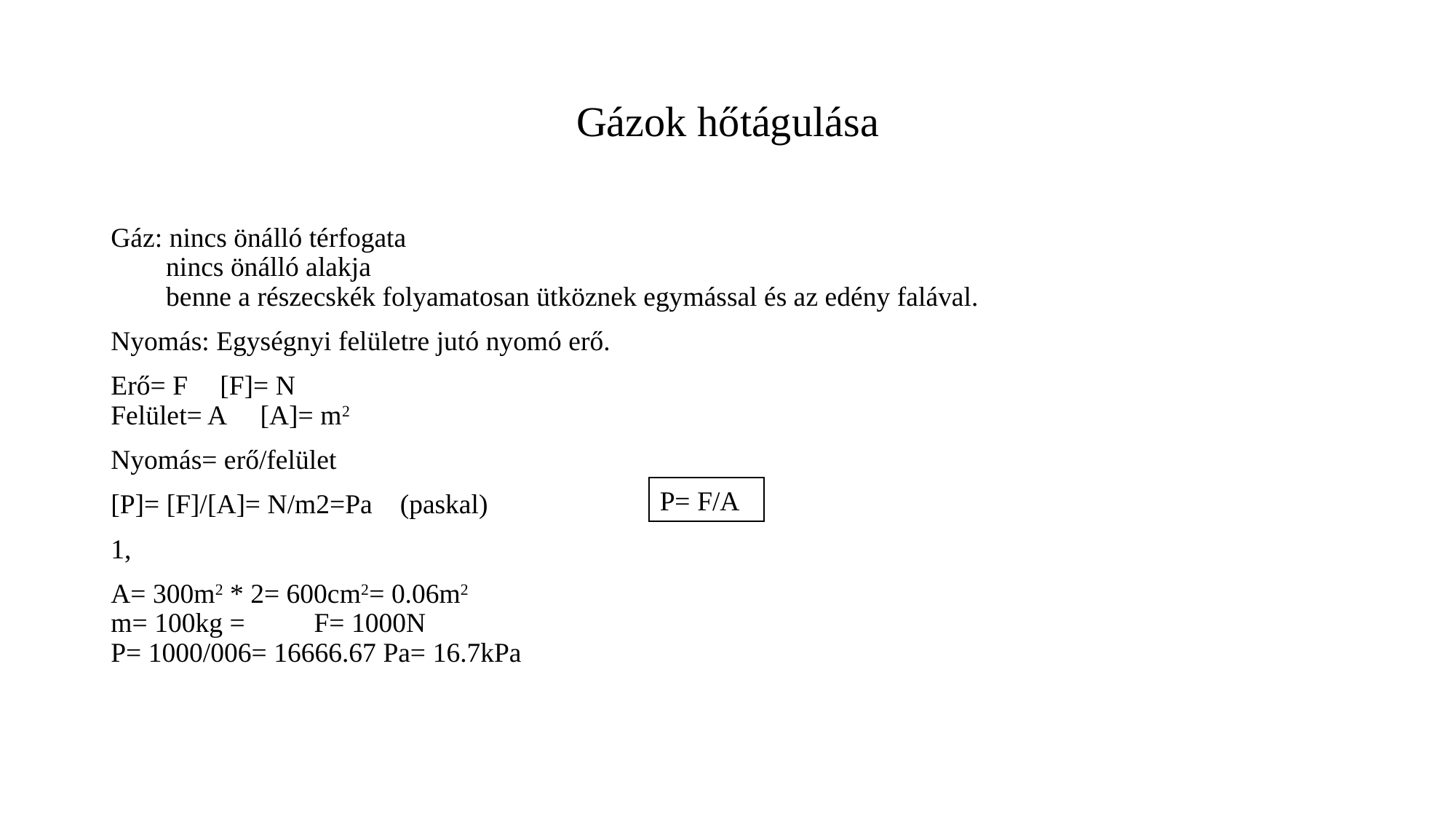

# Gázok hőtágulása
Gáz: nincs önálló térfogata
        nincs önálló alakja
        benne a részecskék folyamatosan ütköznek egymással és az edény falával.
Nyomás: Egységnyi felületre jutó nyomó erő.
Erő= F	[F]= N
Felület= A     [A]= m2
Nyomás= erő/felület
[P]= [F]/[A]= N/m2=Pa    (paskal)
1,
A= 300m2 * 2= 600cm2= 0.06m2
m= 100kg =          F= 1000N
P= 1000/006= 16666.67 Pa= 16.7kPa

P= F/A